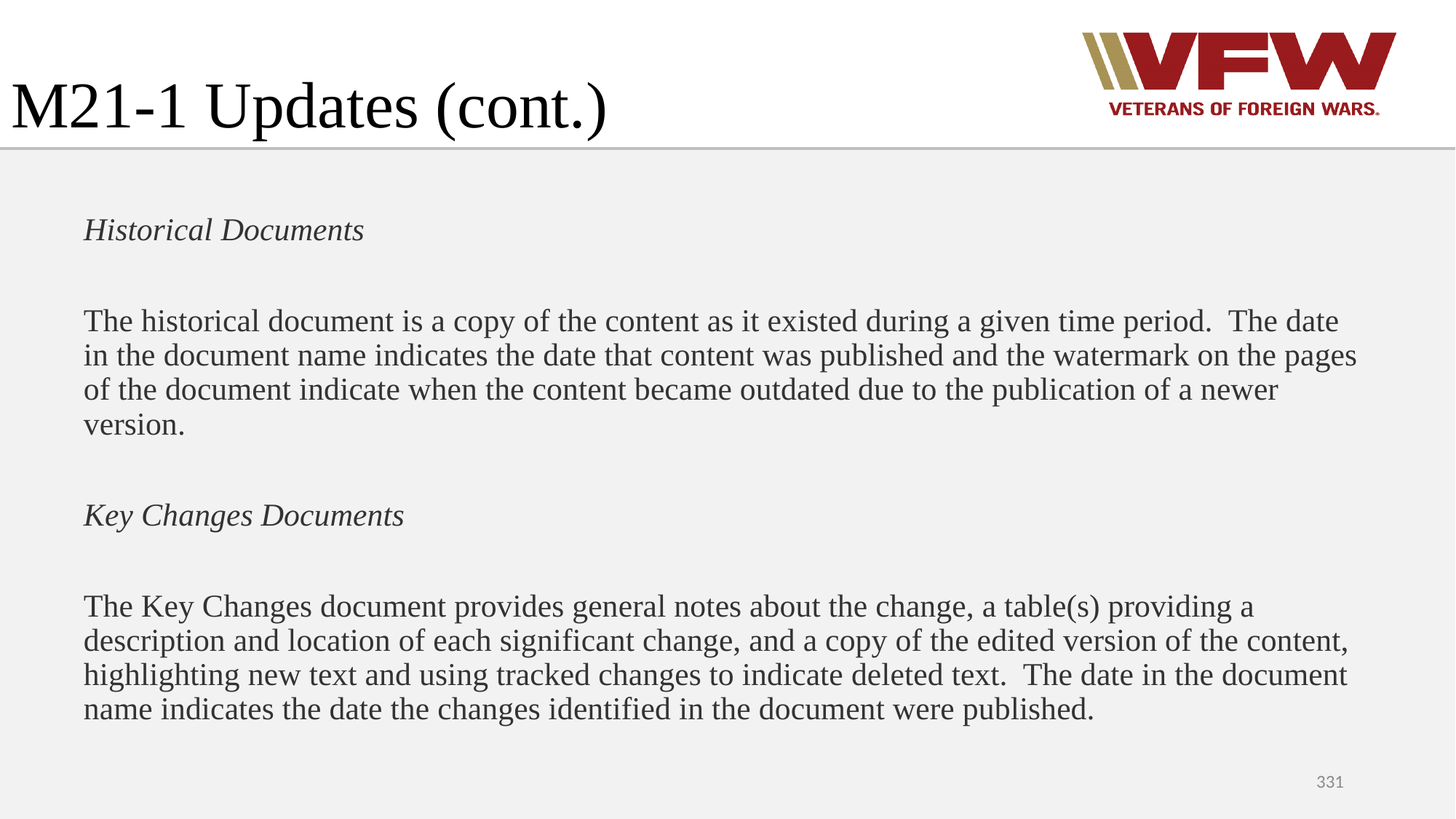

# M21-1 Updates (cont.)

Historical Documents

The historical document is a copy of the content as it existed during a given time period.  The date in the document name indicates the date that content was published and the watermark on the pages of the document indicate when the content became outdated due to the publication of a newer version.

Key Changes Documents

The Key Changes document provides general notes about the change, a table(s) providing a description and location of each significant change, and a copy of the edited version of the content, highlighting new text and using tracked changes to indicate deleted text.  The date in the document name indicates the date the changes identified in the document were published.

331